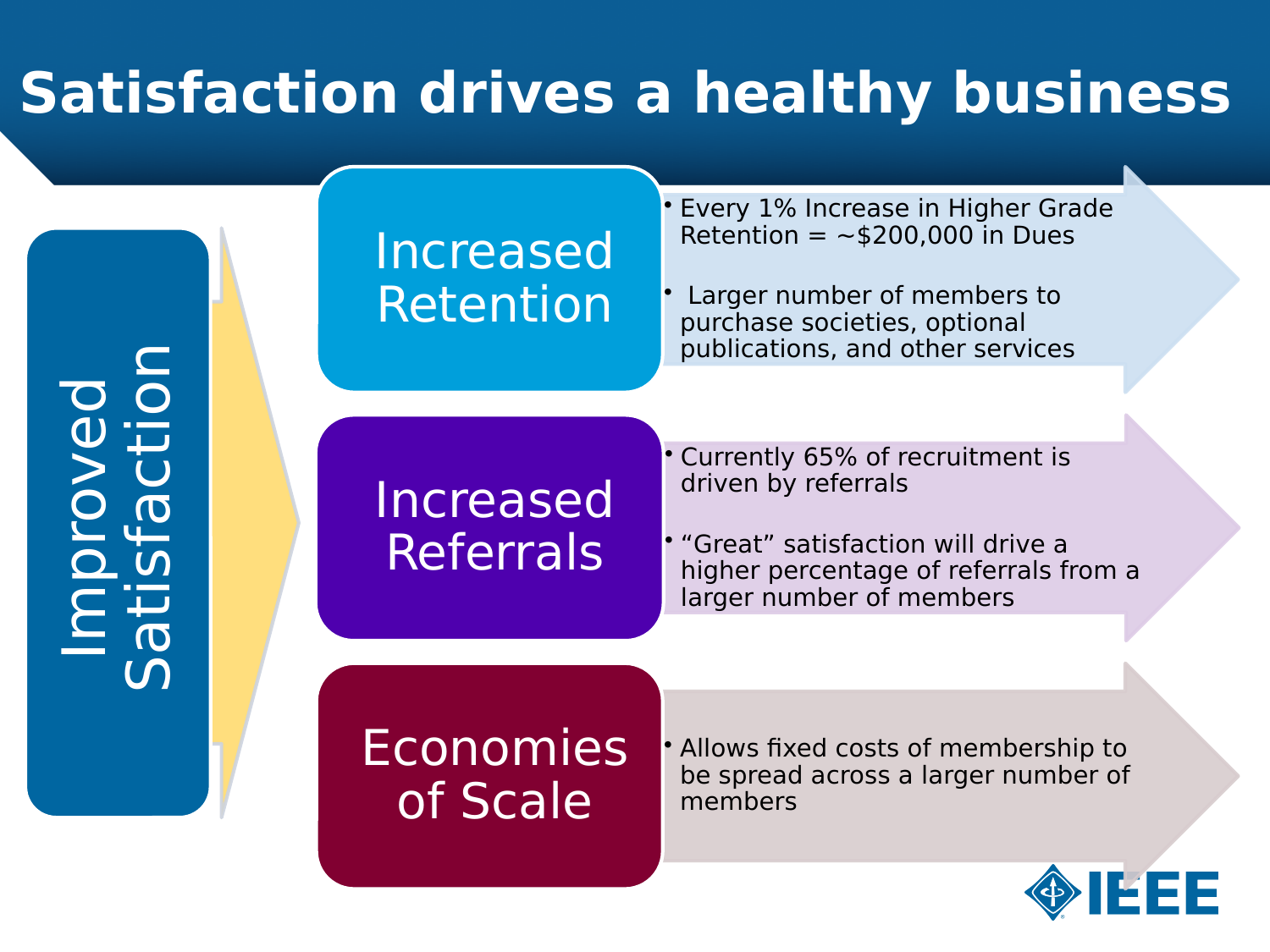

# Satisfaction drives a healthy business
Every 1% Increase in Higher Grade Retention = ~$200,000 in Dues

 Larger number of members to purchase societies, optional publications, and other services
Increased Retention
Currently 65% of recruitment is driven by referrals

“Great” satisfaction will drive a higher percentage of referrals from a larger number of members
Increased Referrals
Allows fixed costs of membership to be spread across a larger number of members
Economies of Scale

Improved Satisfaction